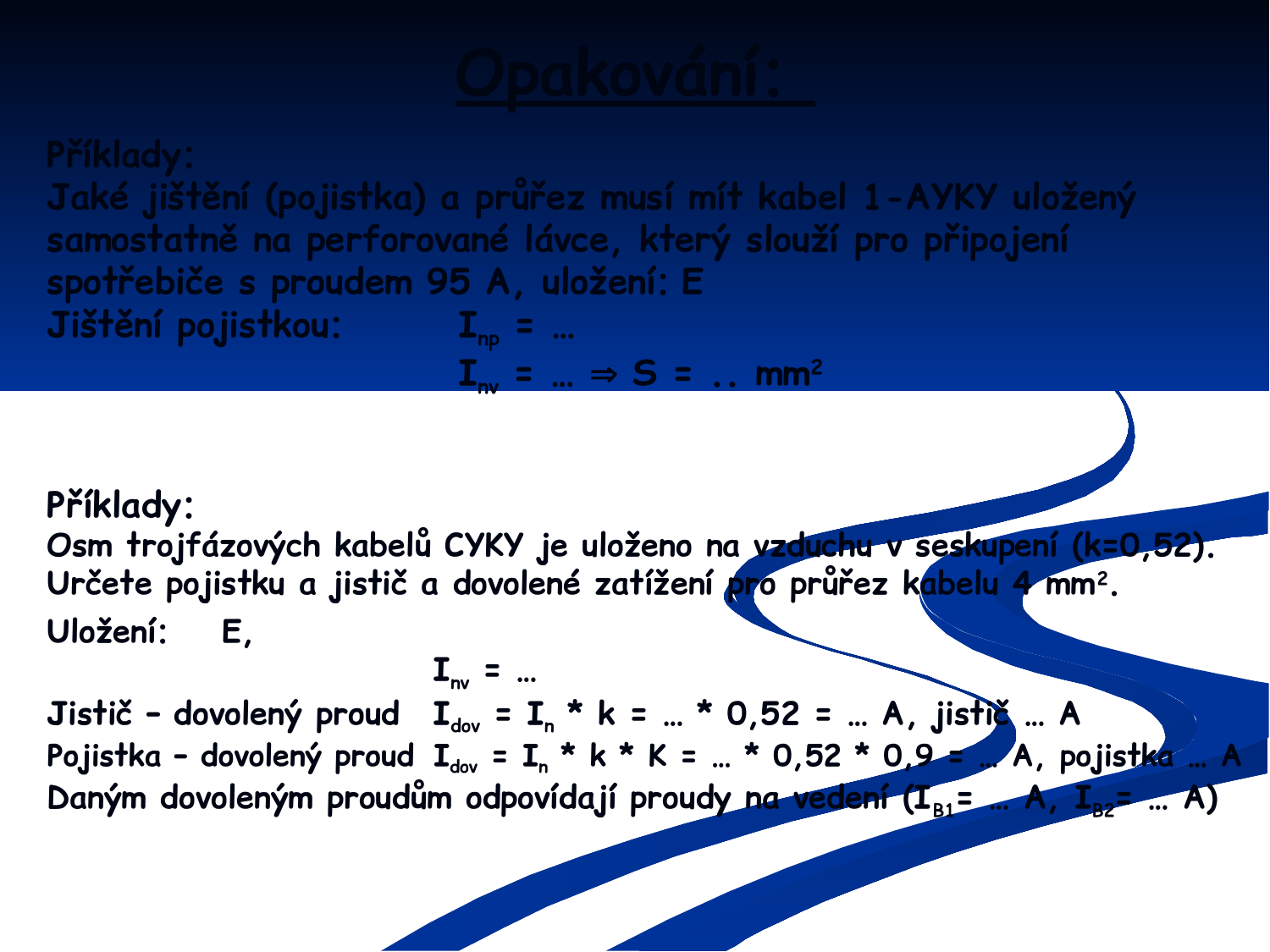

# Opakování:
Příklady:
Jaké jištění (pojistka) a průřez musí mít kabel 1-AYKY uložený samostatně na perforované lávce, který slouží pro připojení spotřebiče s proudem 95 A, uložení:	E
Jištění pojistkou:	Inp = …
		Inv = … ⇒ S = .. mm2
Příklady:
Osm trojfázových kabelů CYKY je uloženo na vzduchu v seskupení (k=0,52). Určete pojistku a jistič a dovolené zatížení pro průřez kabelu 4 mm2.
Uložení:	E,
		Inv = …
Jistič – dovolený proud	Idov = In * k = … * 0,52 = … A, jistič … A
Pojistka – dovolený proud	Idov = In * k * K = … * 0,52 * 0,9 = … A, pojistka … A Daným dovoleným proudům odpovídají proudy na vedení (IB1= … A, IB2= … A)